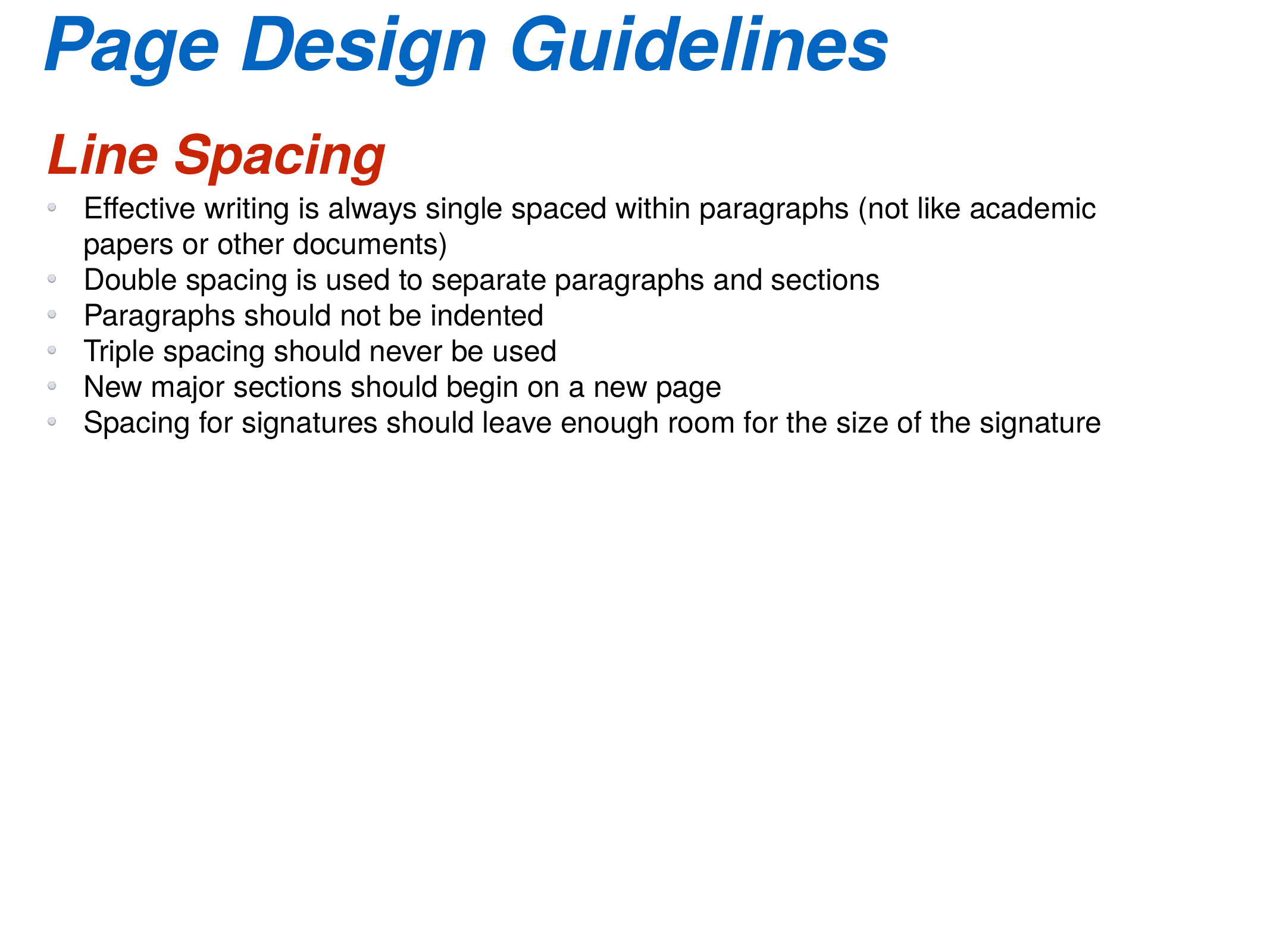

Page Design Guidelines
Line Spacing
Effective writing is always single spaced within paragraphs (not like academic papers or other documents)
Double spacing is used to separate paragraphs and sections
Paragraphs should not be indented
Triple spacing should never be used
New major sections should begin on a new page
Spacing for signatures should leave enough room for the size of the signature
92